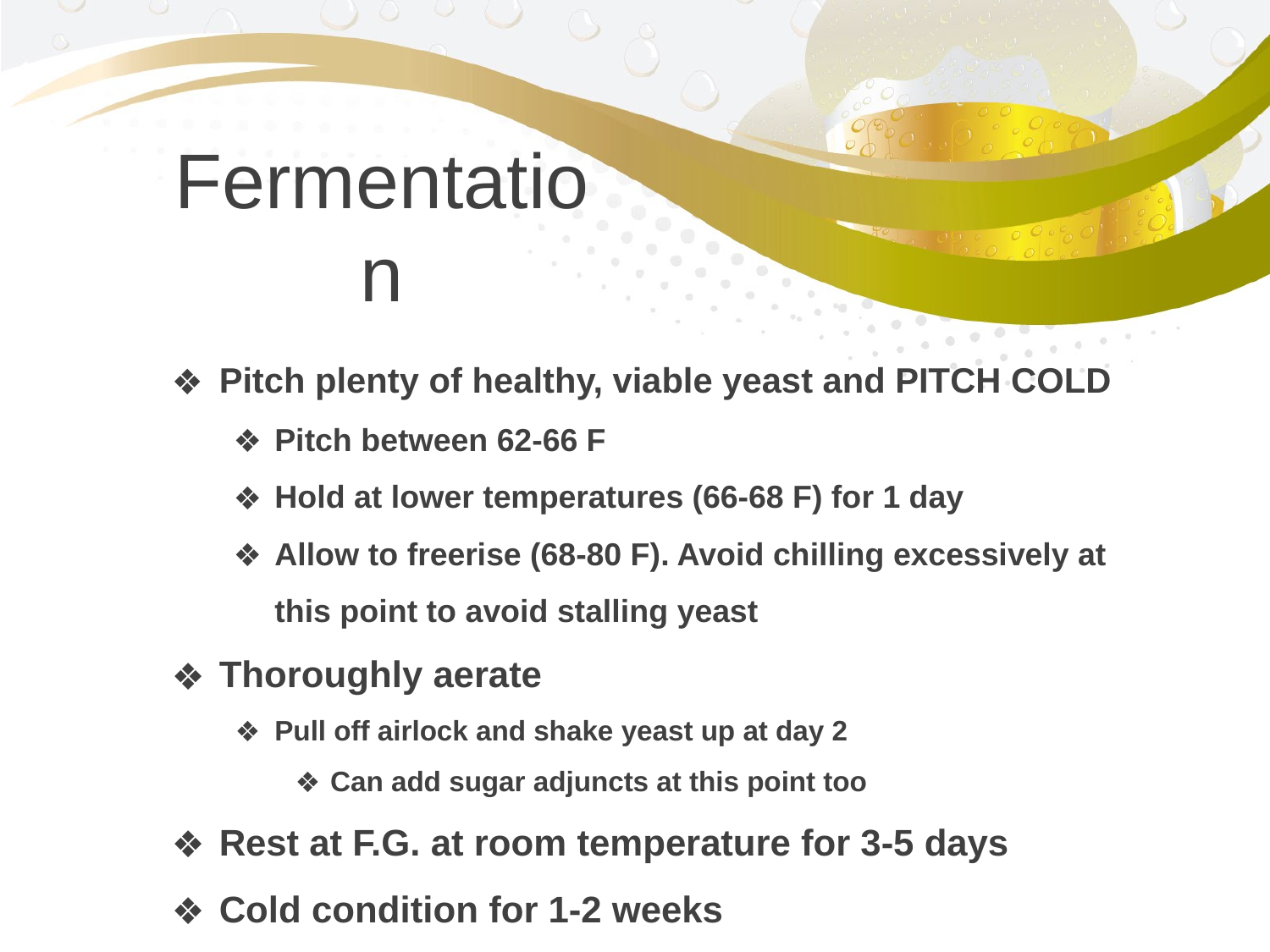

Fermentation
Pitch plenty of healthy, viable yeast and PITCH COLD
Pitch between 62-66 F
Hold at lower temperatures (66-68 F) for 1 day
Allow to freerise (68-80 F). Avoid chilling excessively at this point to avoid stalling yeast
Thoroughly aerate
Pull off airlock and shake yeast up at day 2
Can add sugar adjuncts at this point too
Rest at F.G. at room temperature for 3-5 days
Cold condition for 1-2 weeks